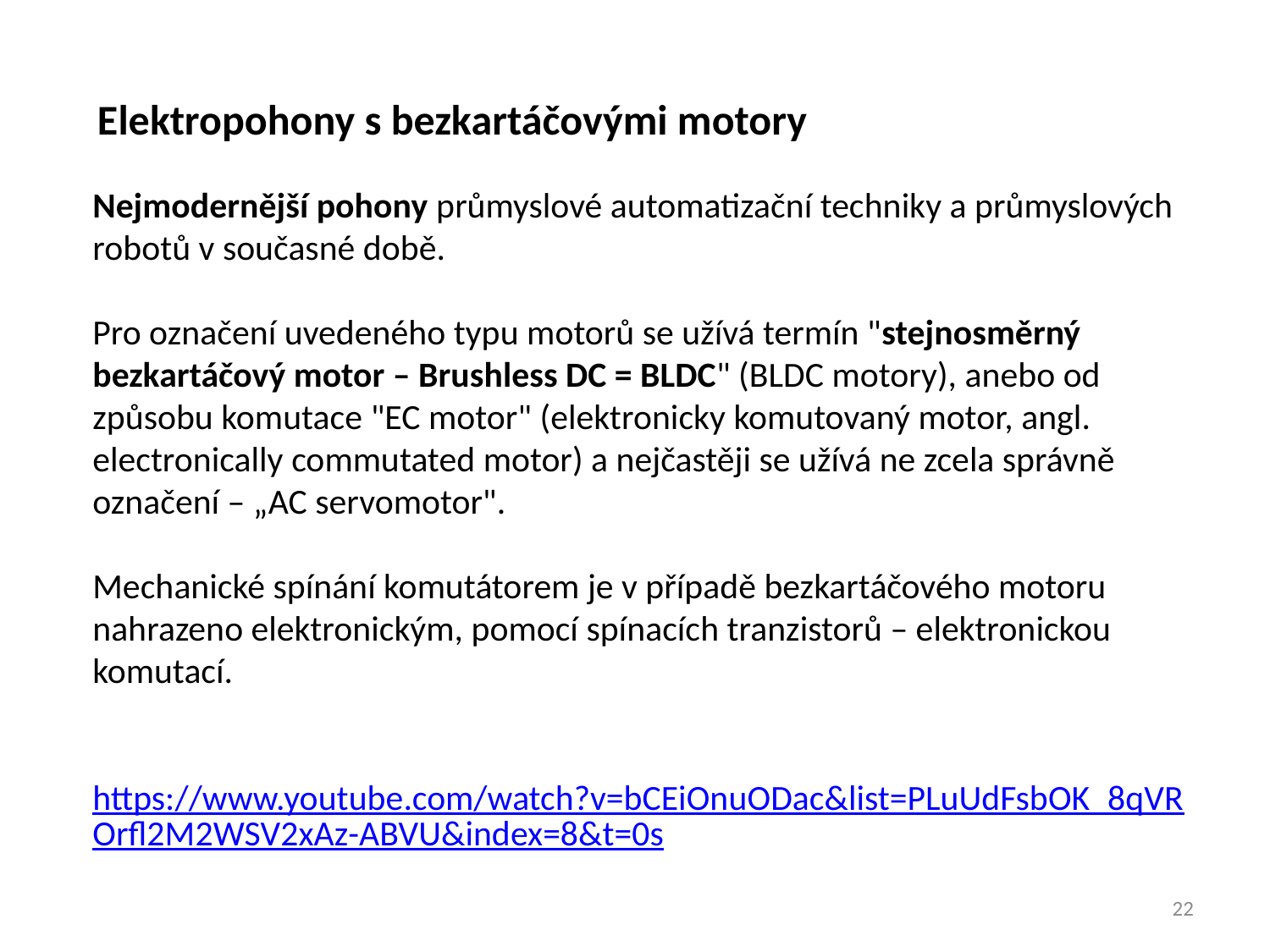

Elektropohony s bezkartáčovými motory
Nejmodernější pohony průmyslové automatizační techniky a průmyslových robotů v současné době.

Pro označení uvedeného typu motorů se užívá termín "stejnosměrný bezkartáčový motor – Brushless DC = BLDC" (BLDC motory), anebo od způsobu komutace "EC motor" (elektronicky komutovaný motor, angl. electronically commutated motor) a nejčastěji se užívá ne zcela správně označení – „AC servomotor".

Mechanické spínání komutátorem je v případě bezkartáčového motoru nahrazeno elektronickým, pomocí spínacích tranzistorů – elektronickou komutací.

https://www.youtube.com/watch?v=bCEiOnuODac&list=PLuUdFsbOK_8qVROrfl2M2WSV2xAz-ABVU&index=8&t=0s
22